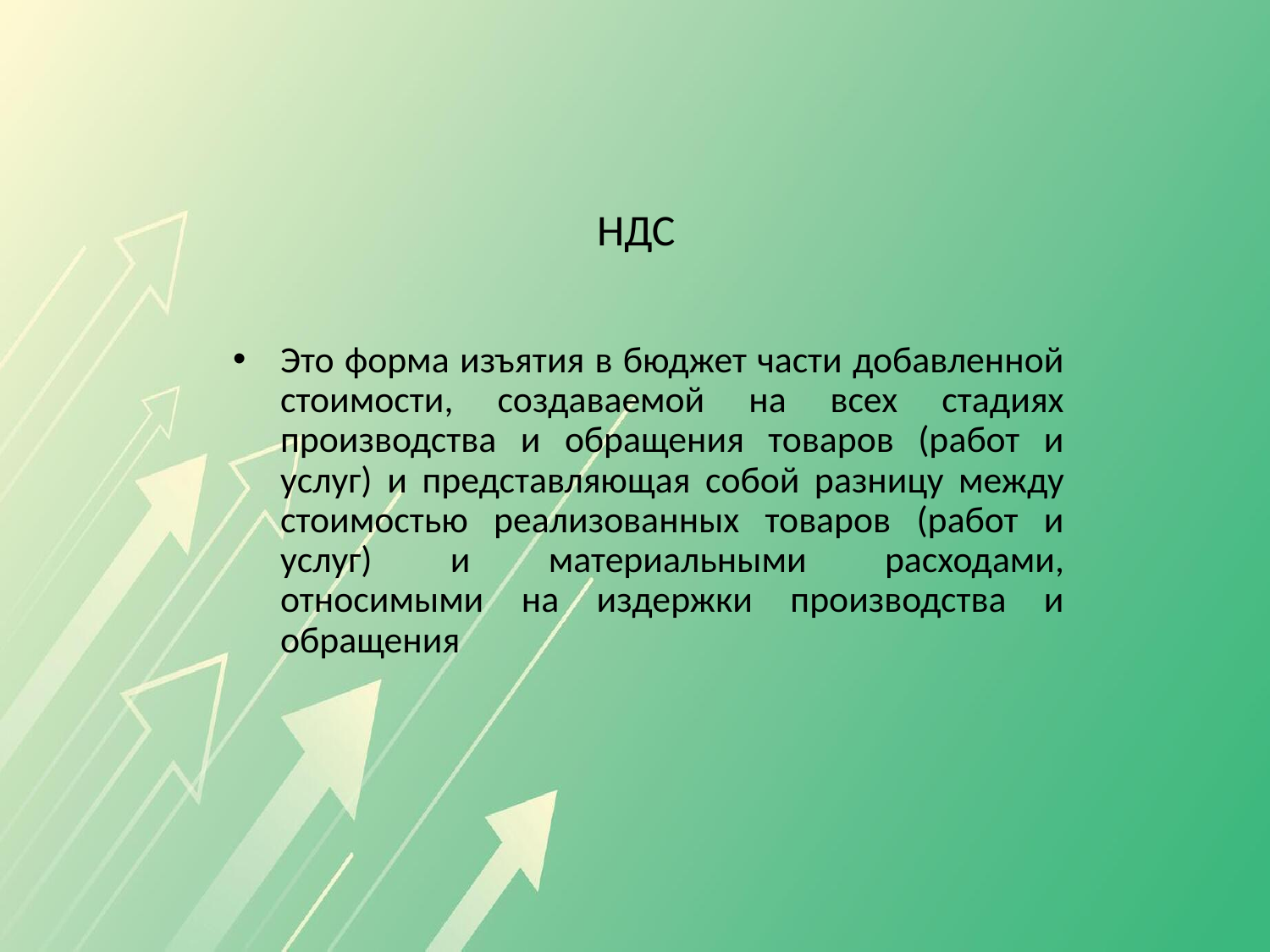

# НДС

Это форма изъятия в бюджет части добавленной стоимости, создаваемой на всех стадиях производства и обращения товаров (работ и услуг) и представляющая собой разницу между стоимостью реализованных товаров (работ и услуг) и материальными расходами, относимыми на издержки производства и обращения